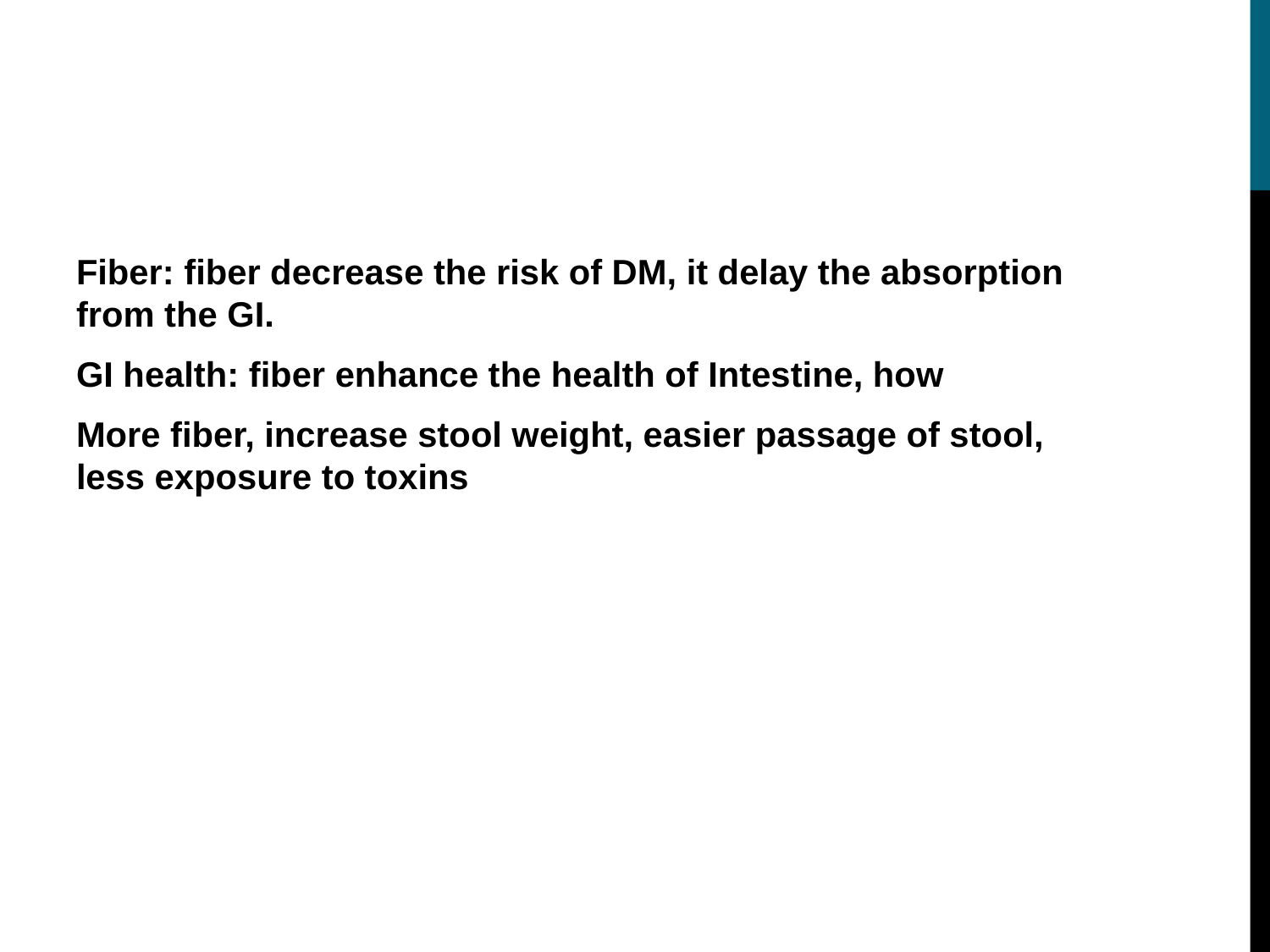

#
Fiber: fiber decrease the risk of DM, it delay the absorption from the GI.
GI health: fiber enhance the health of Intestine, how
More fiber, increase stool weight, easier passage of stool, less exposure to toxins